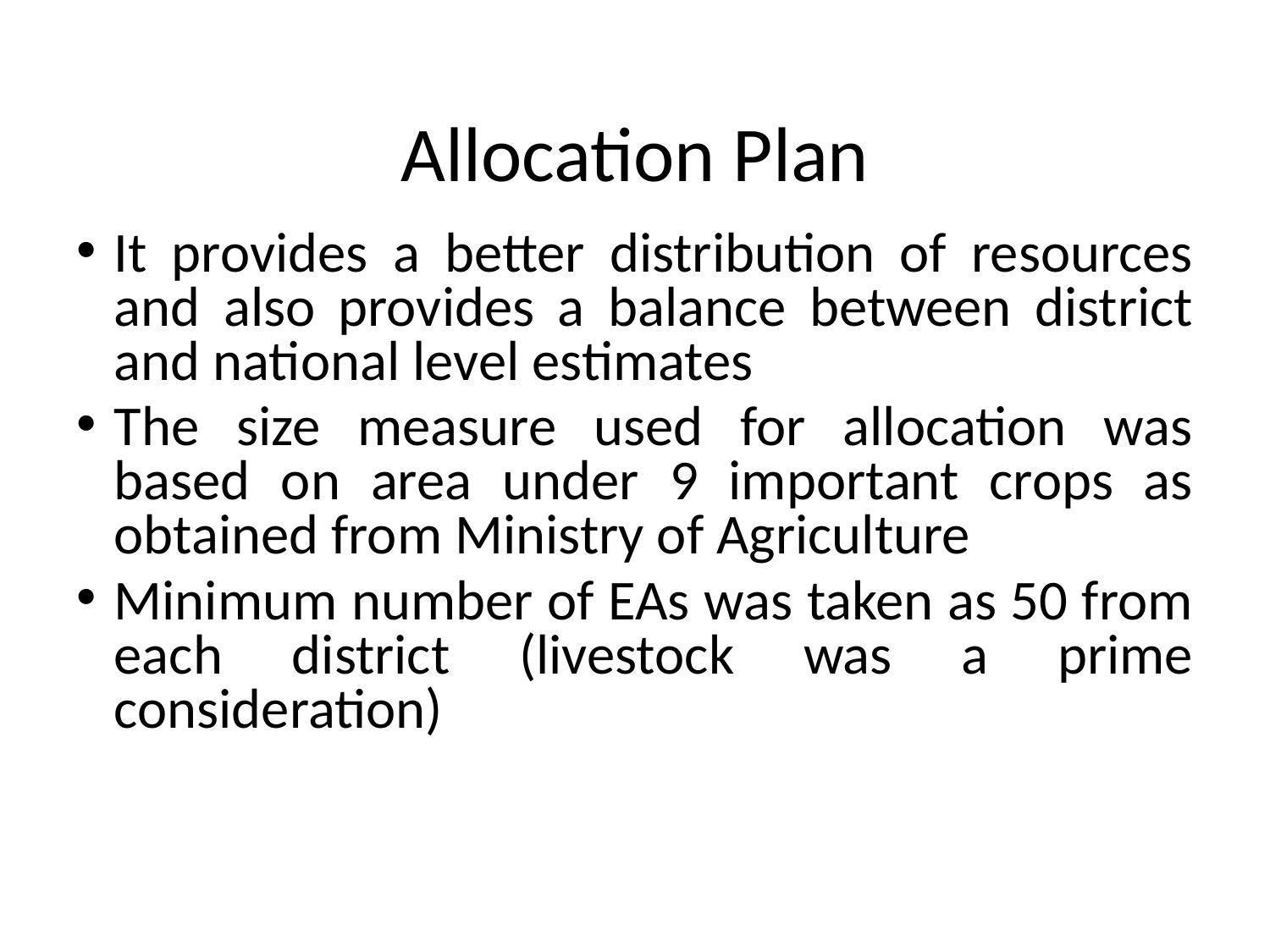

Allocation Plan
It provides a better distribution of resources and also provides a balance between district and national level estimates
The size measure used for allocation was based on area under 9 important crops as obtained from Ministry of Agriculture
Minimum number of EAs was taken as 50 from each district (livestock was a prime consideration)